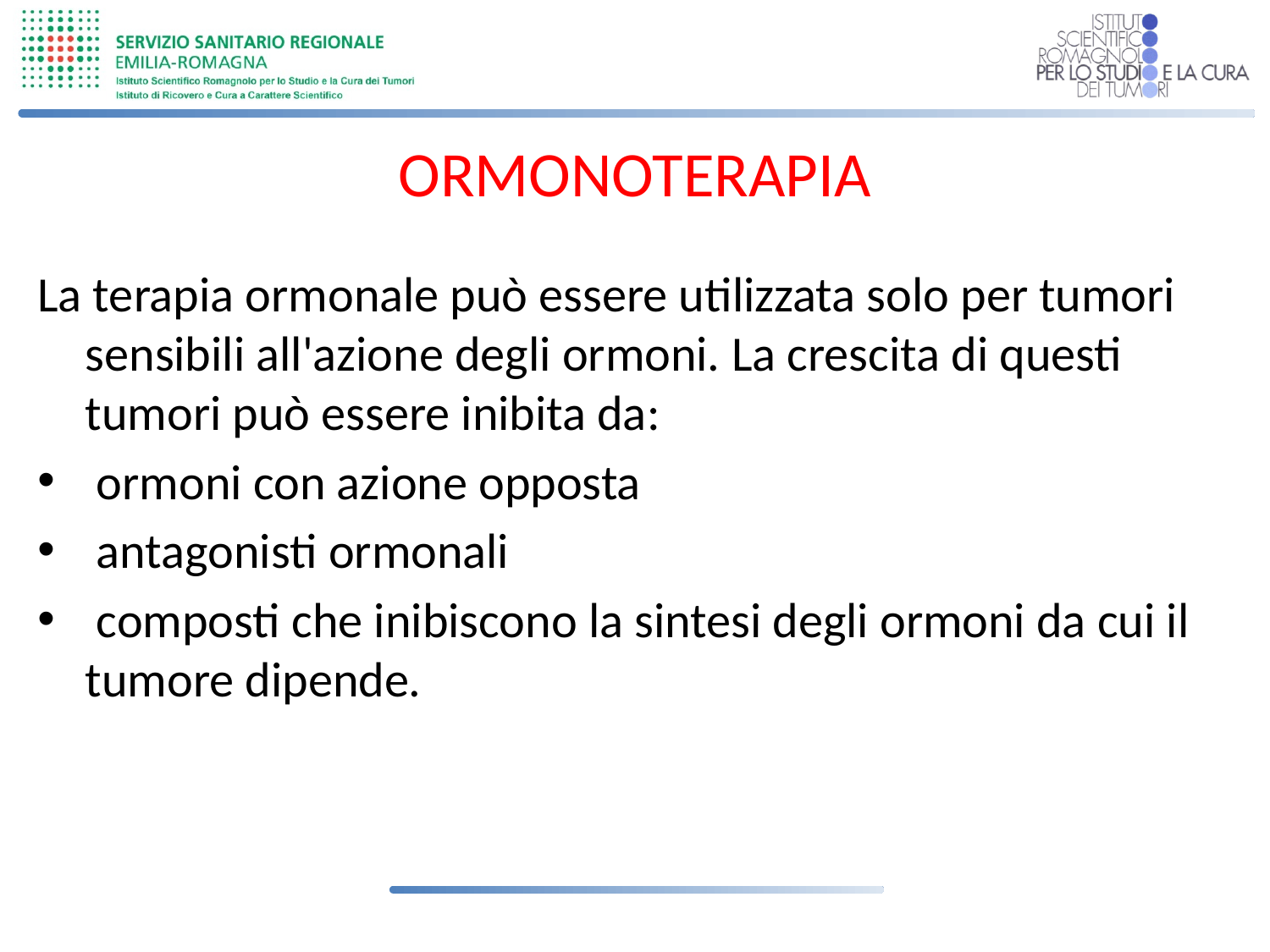

# ORMONOTERAPIA
La terapia ormonale può essere utilizzata solo per tumori sensibili all'azione degli ormoni. La crescita di questi tumori può essere inibita da:
 ormoni con azione opposta
 antagonisti ormonali
 composti che inibiscono la sintesi degli ormoni da cui il tumore dipende.